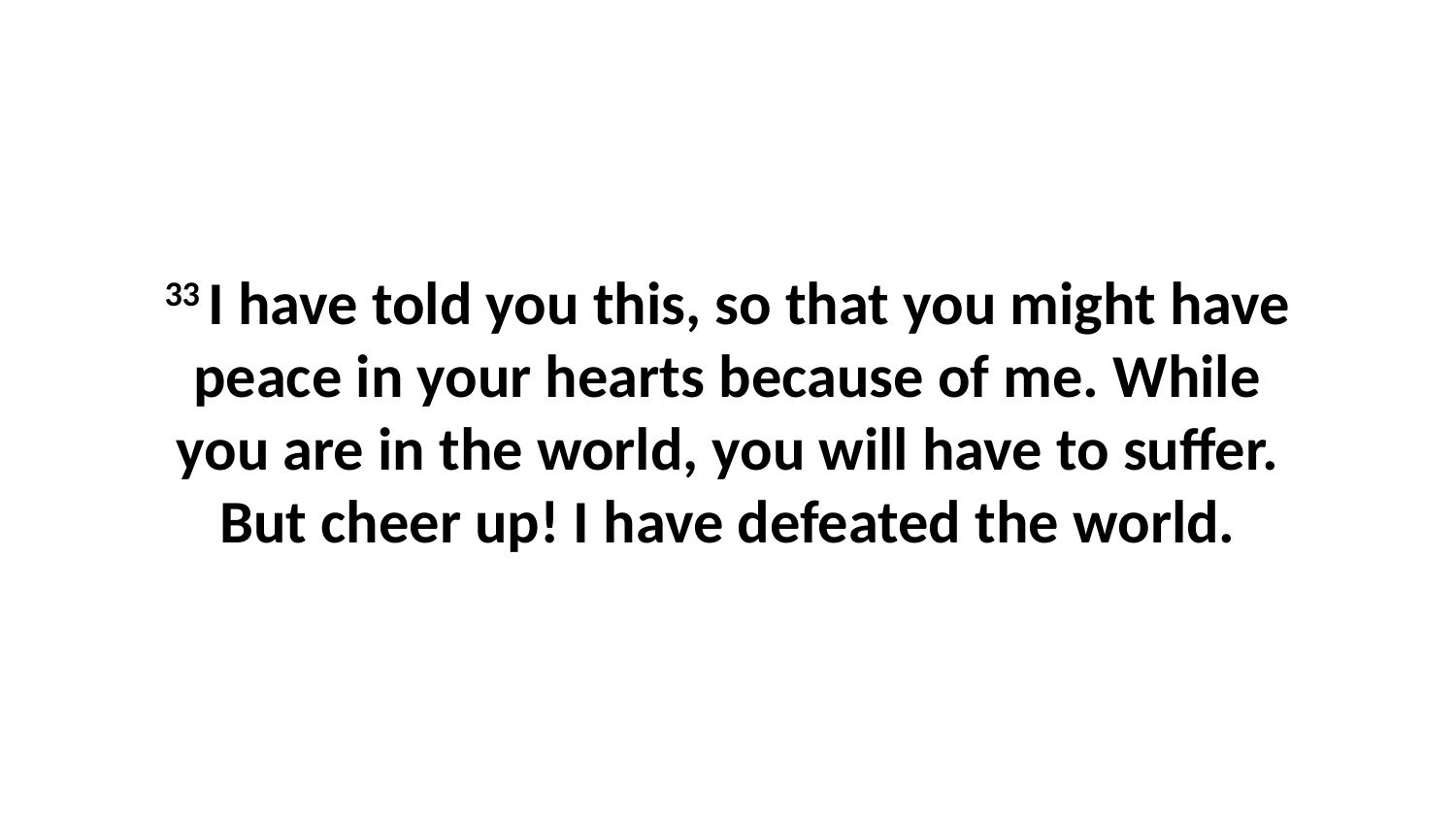

33 I have told you this, so that you might have peace in your hearts because of me. While you are in the world, you will have to suffer. But cheer up! I have defeated the world.